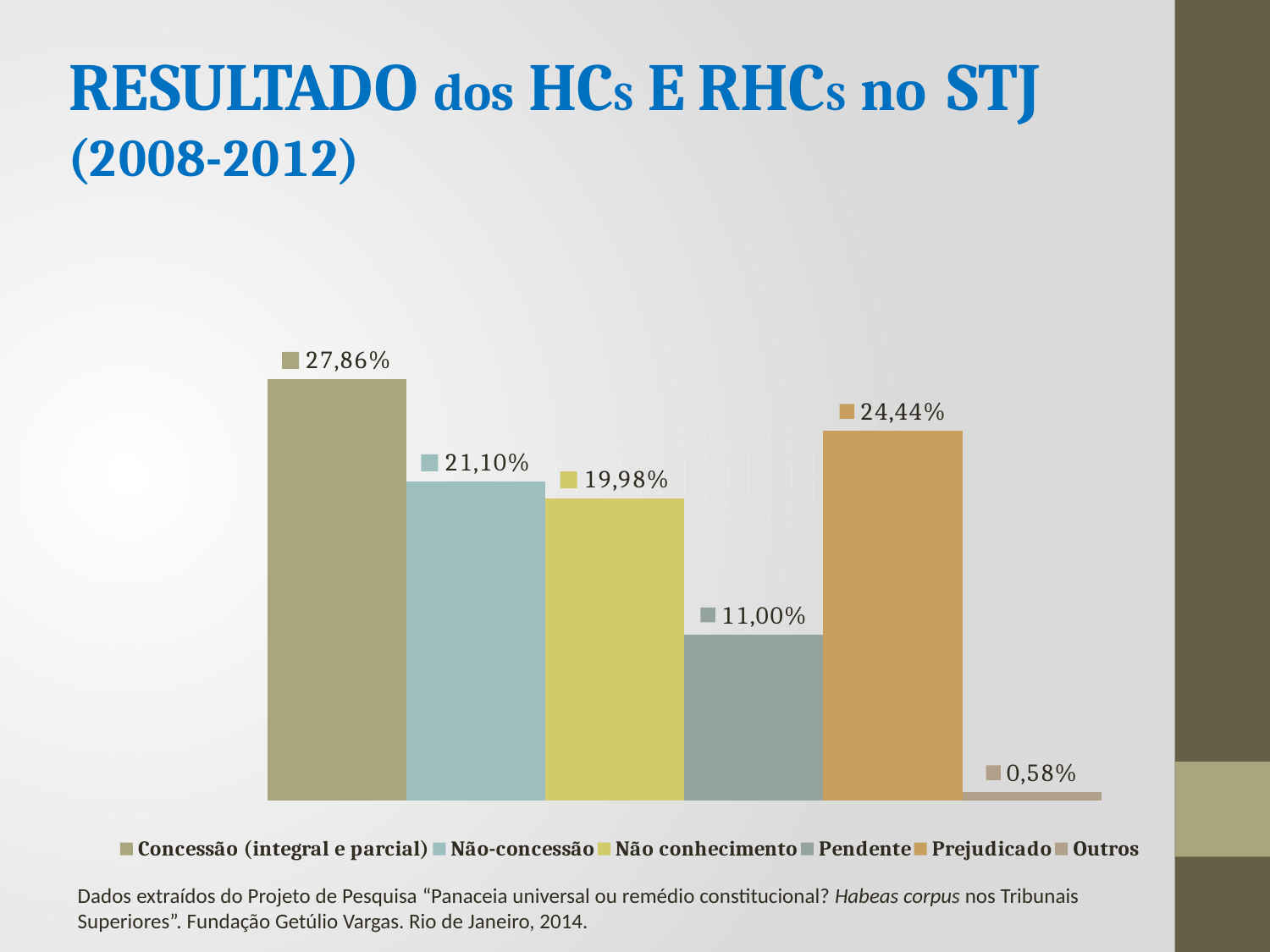

# RESULTADO dos HCS E RHCS no  STJ (2008-2012)

### Chart

| Category | Concessão (integral e parcial) | Não-concessão | Não conhecimento | Pendente | Prejudicado | Outros |
|---|---|---|---|---|---|---|
Dados extraídos do Projeto de Pesquisa “Panaceia universal ou remédio constitucional? Habeas corpus nos Tribunais Superiores”. Fundação Getúlio Vargas. Rio de Janeiro, 2014.